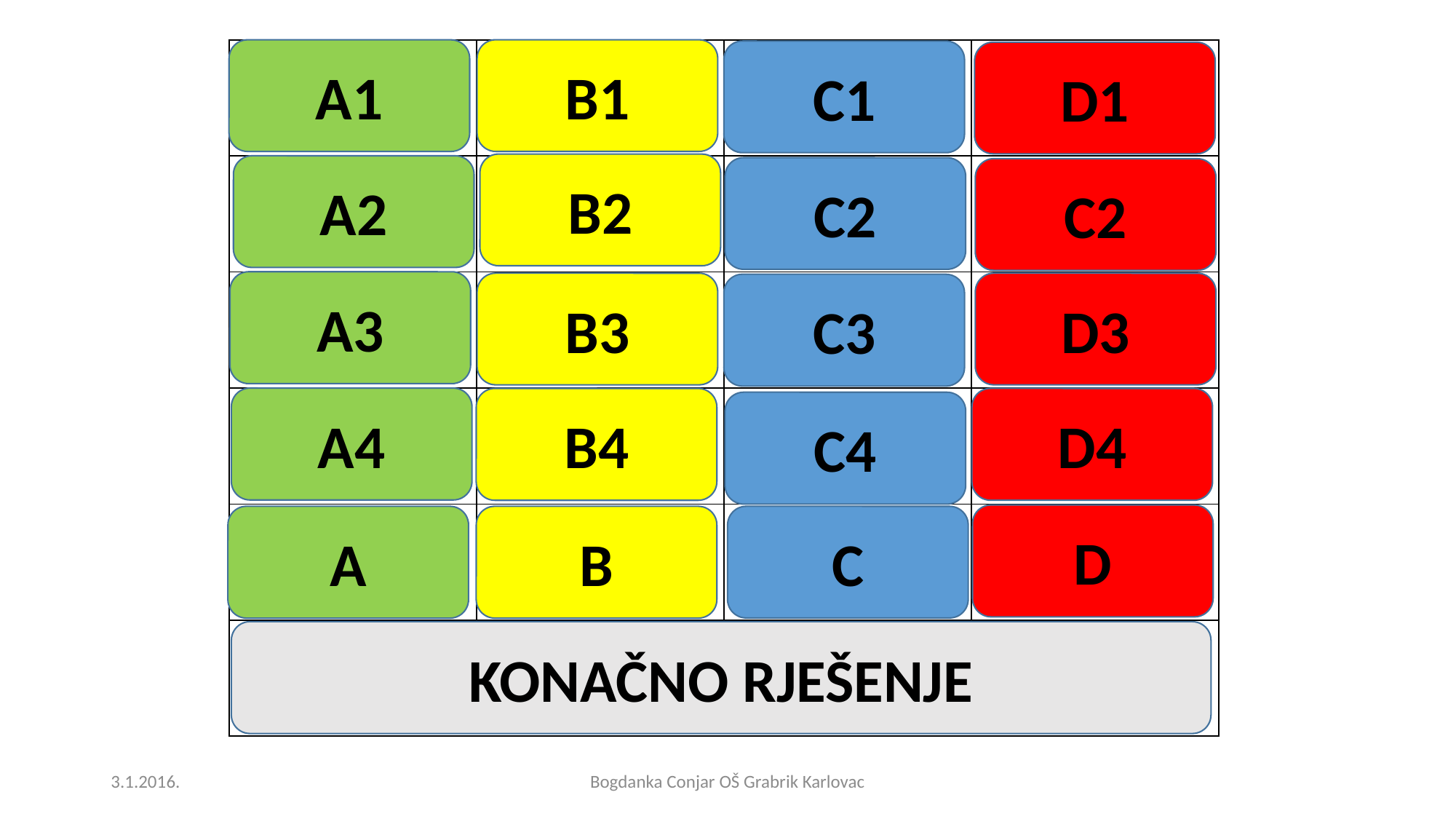

B1
| ječmeno | ječmeni | veselo | kiša |
| --- | --- | --- | --- |
| raženo | raženi | biciklističko | snijeg |
| kukuruzno | kukuruzni | plesno | vodopad |
| pšenično | pšenični | mlinsko | rijeka |
| zrno | kruh | kolo | voda |
| MLIN |  |  |  |
A1
C1
D1
#
B2
A2
C2
C2
A3
B3
D3
C3
A4
D4
B4
C4
D
A
B
C
KONAČNO RJEŠENJE
3.1.2016.
Bogdanka Conjar OŠ Grabrik Karlovac